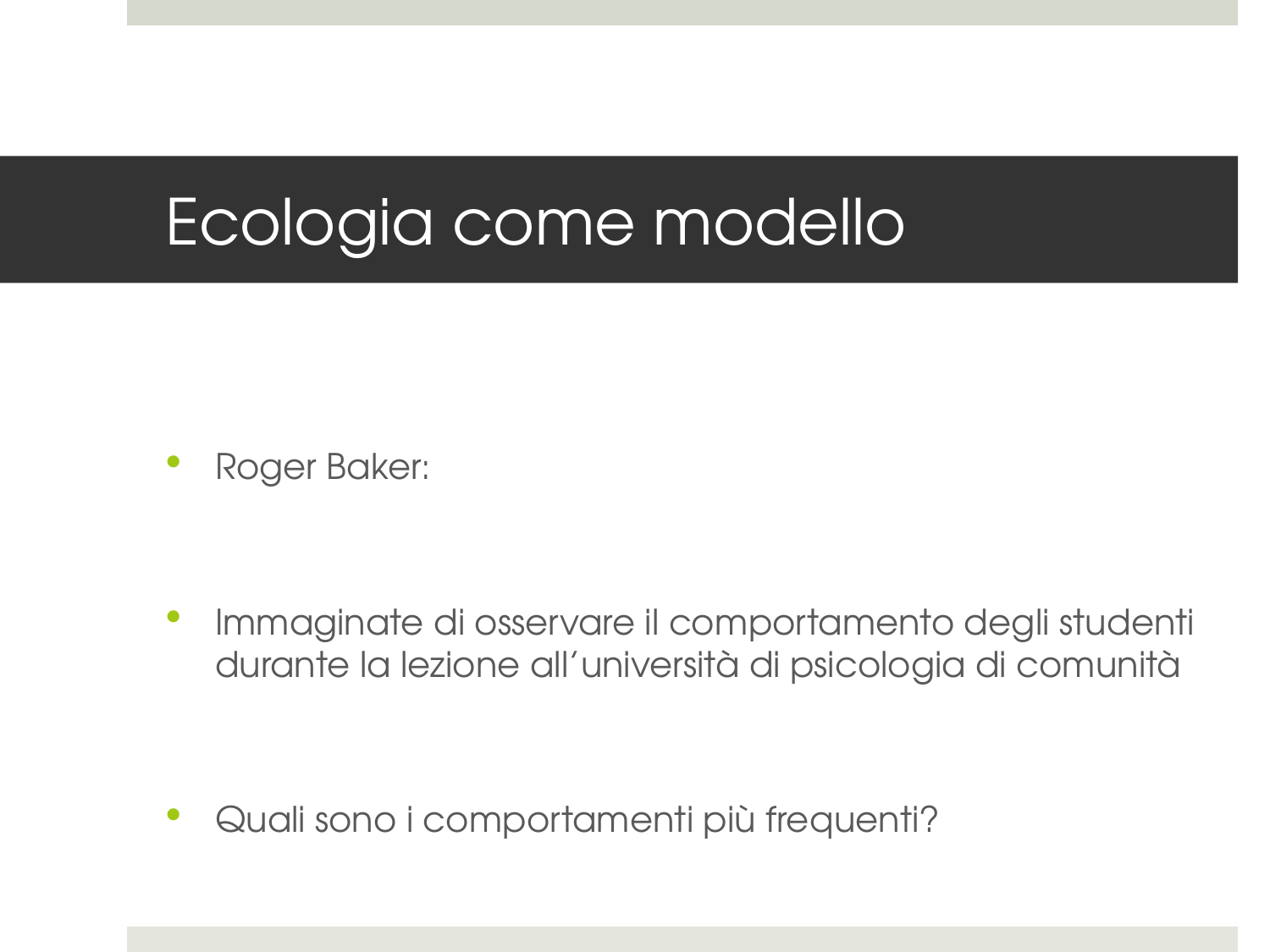

# Ecologia come modello

Roger Baker:

Immaginate di osservare il comportamento degli studenti durante la lezione all’università di psicologia di comunità

Quali sono i comportamenti più frequenti?